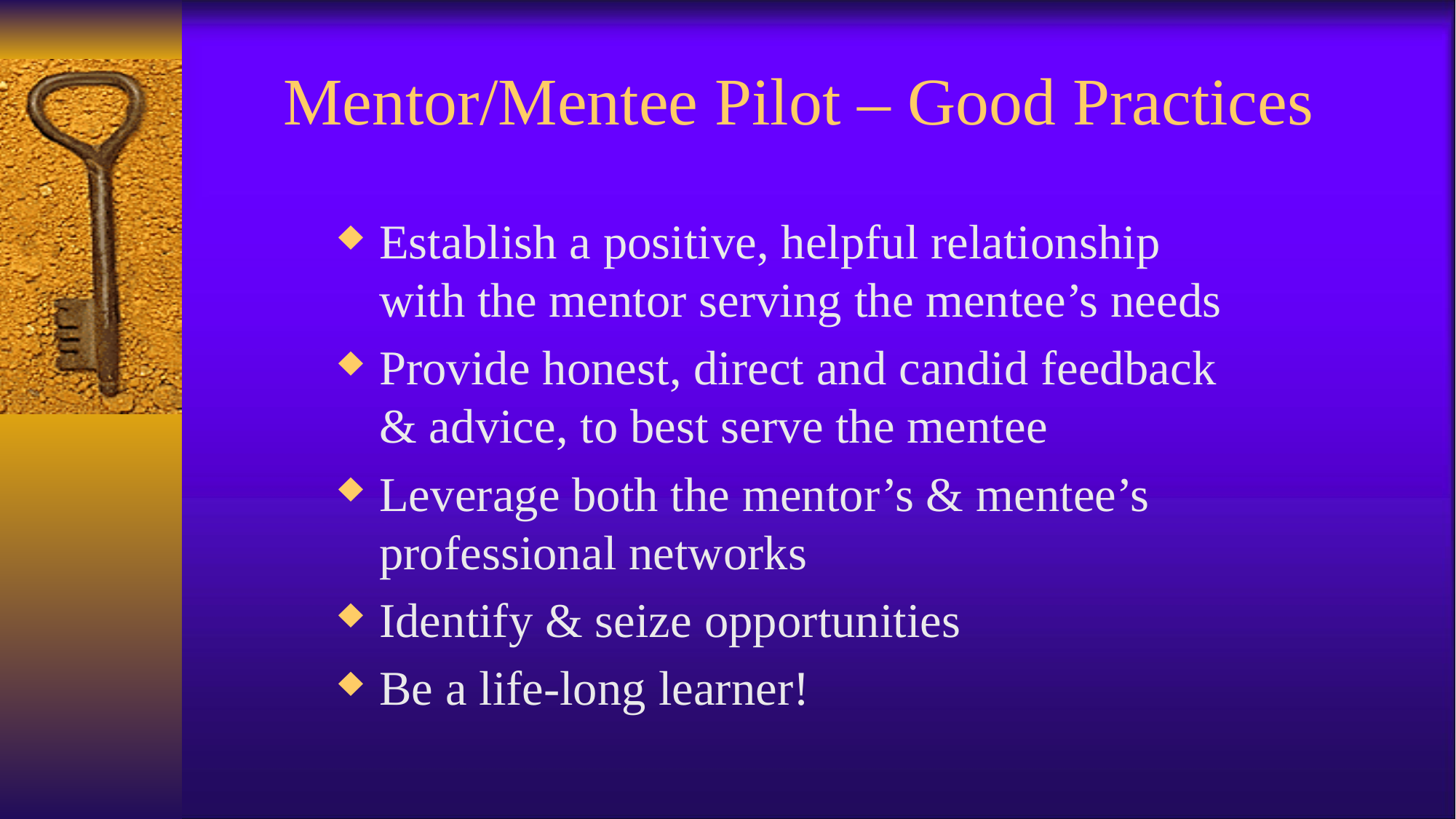

# Mentor/Mentee Pilot – Good Practices

Establish a positive, helpful relationship with the mentor serving the mentee’s needs
Provide honest, direct and candid feedback & advice, to best serve the mentee
Leverage both the mentor’s & mentee’s professional networks
Identify & seize opportunities
Be a life-long learner!